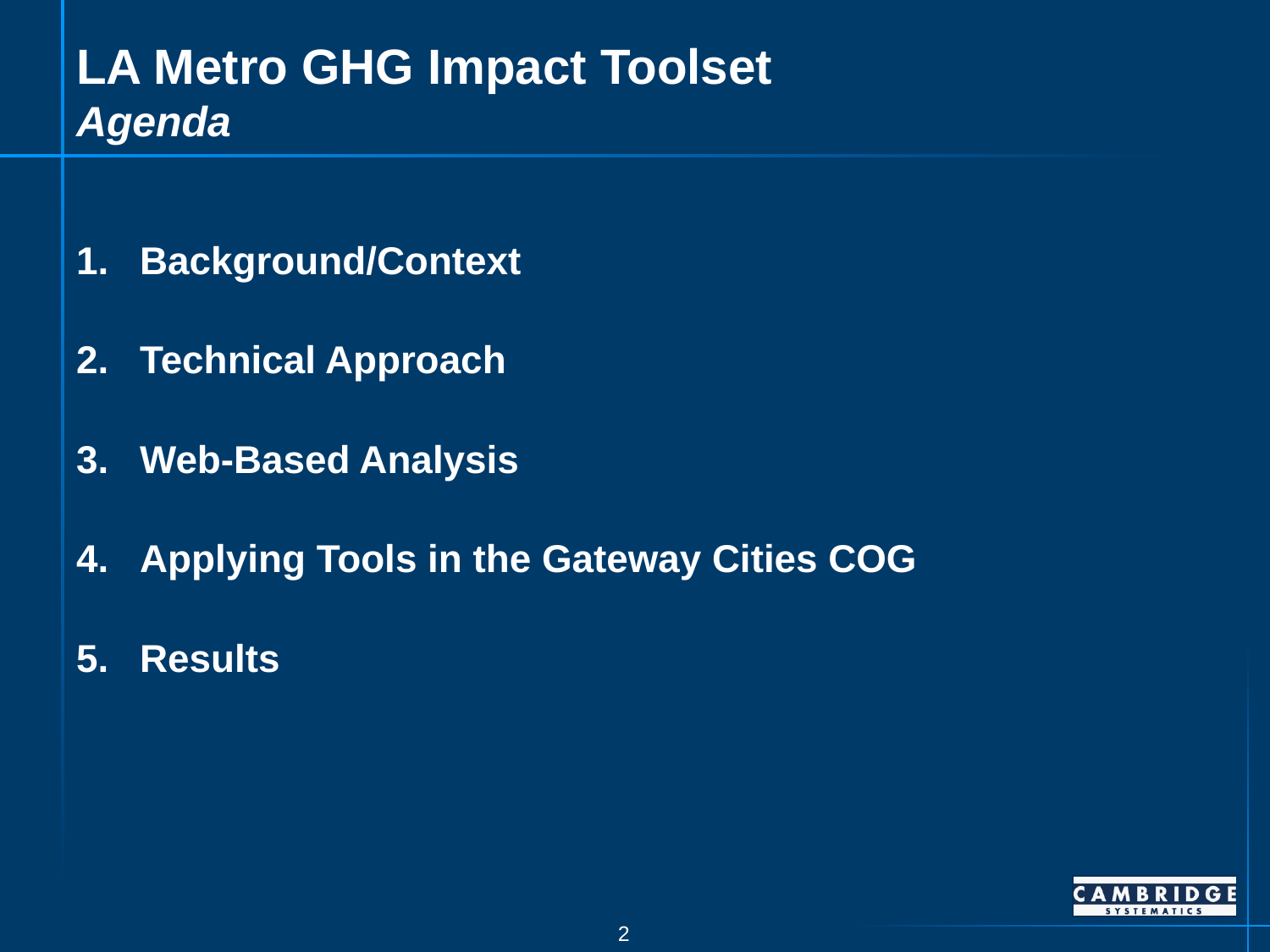

# LA Metro GHG Impact Toolset Agenda
Background/Context
Technical Approach
Web-Based Analysis
Applying Tools in the Gateway Cities COG
Results

2